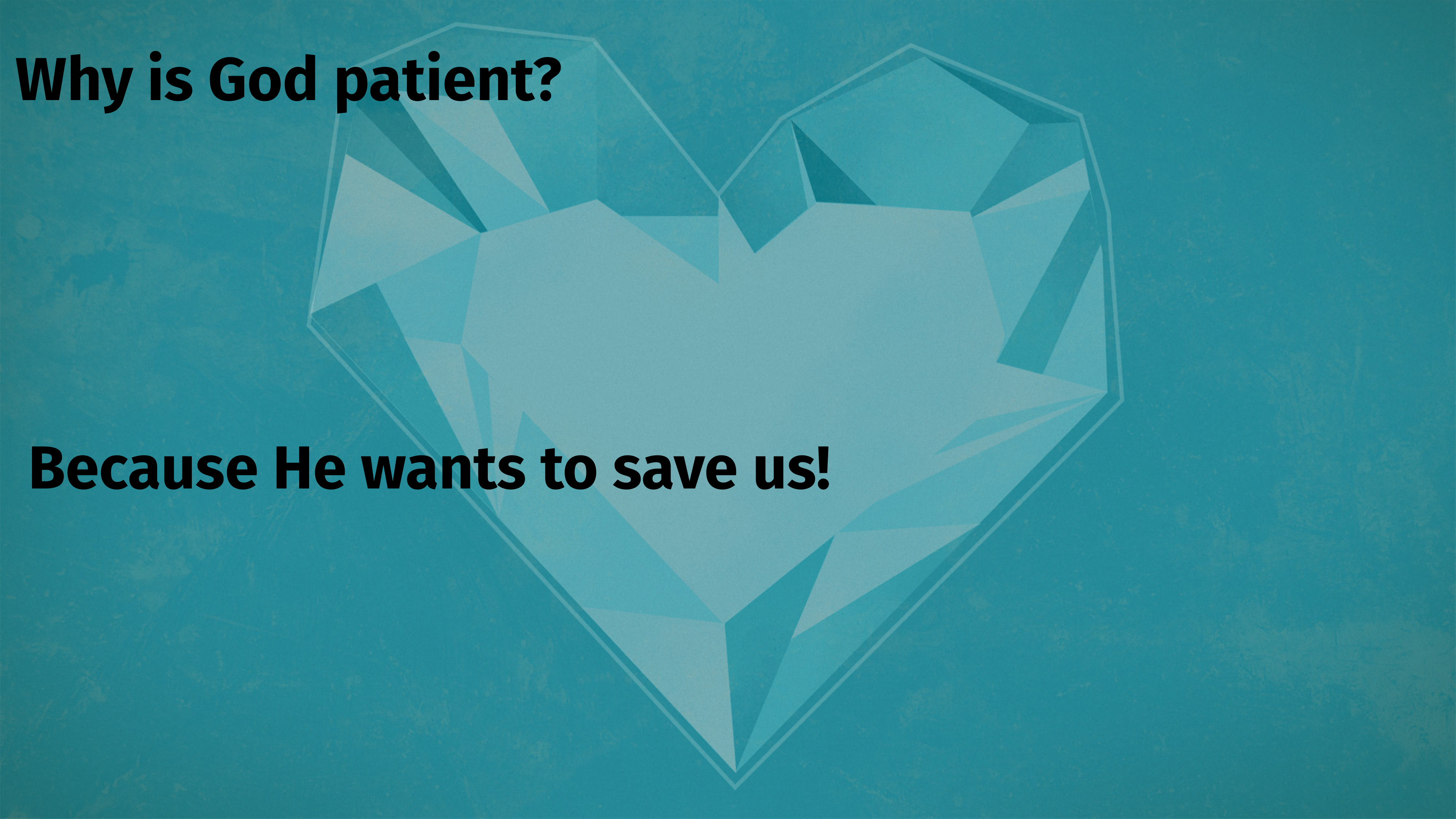

Why is God patient?
Because He wants to save us!